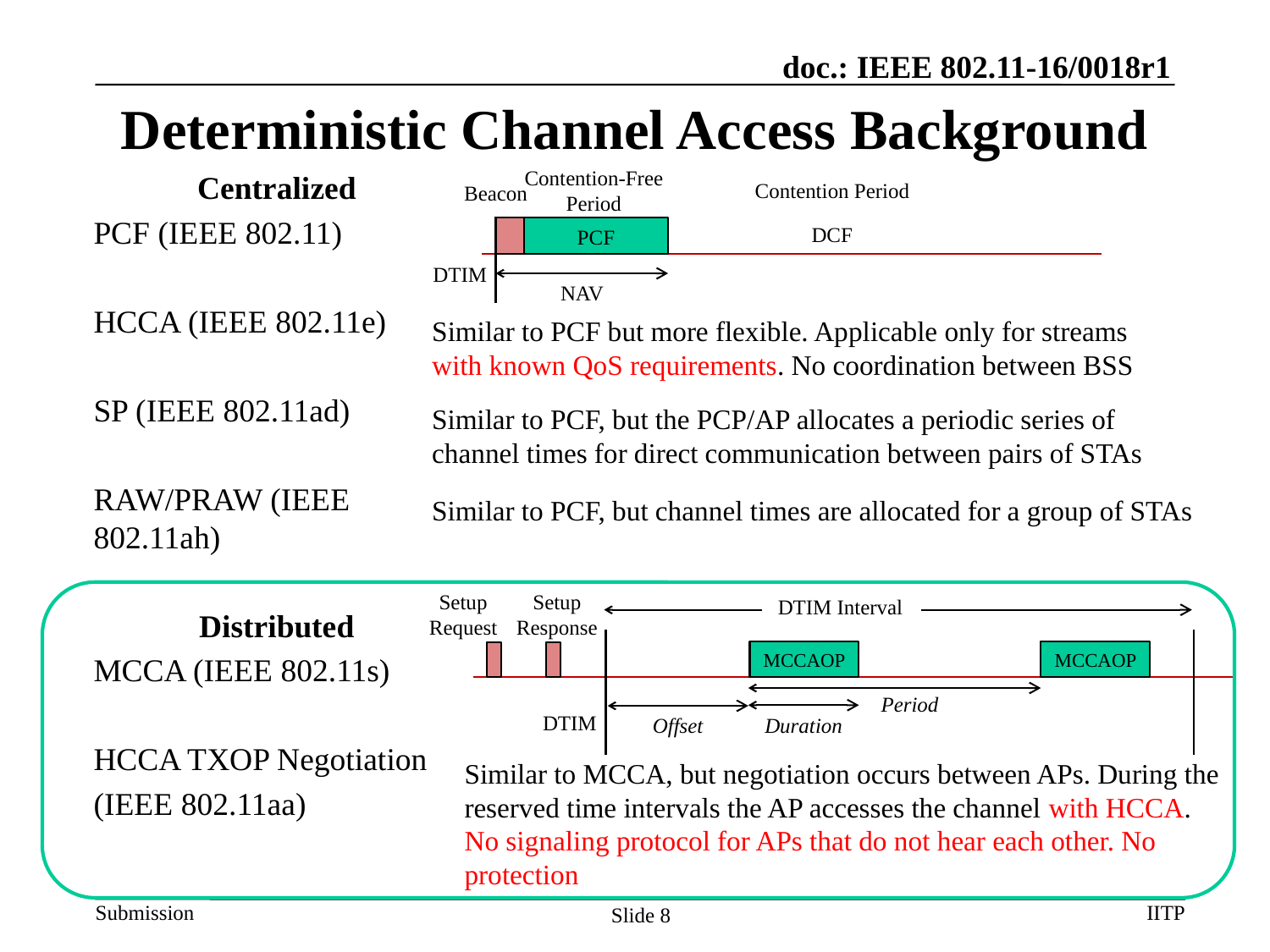

# Deterministic Channel Access Background
Contention-Free Period
Contention Period
Beacon
DCF
PCF

DTIM
NAV
Centralized
PCF (IEEE 802.11)

HCCA (IEEE 802.11e)

SP (IEEE 802.11ad)

RAW/PRAW (IEEE 802.11ah)

Distributed
MCCA (IEEE 802.11s)

HCCA TXOP Negotiation
(IEEE 802.11aa)

Similar to PCF but more flexible. Applicable only for streams with known QoS requirements. No coordination between BSS
Similar to PCF, but the PCP/AP allocates a periodic series of channel times for direct communication between pairs of STAs
Similar to PCF, but channel times are allocated for a group of STAs

Setup
Response
Setup
Request
DTIM Interval
MCCAOP
MCCAOP

Period
DTIM
Offset
Duration
Similar to MCCA, but negotiation occurs between APs. During the reserved time intervals the AP accesses the channel with HCCA.
No signaling protocol for APs that do not hear each other. No protection
IITP
Slide 8